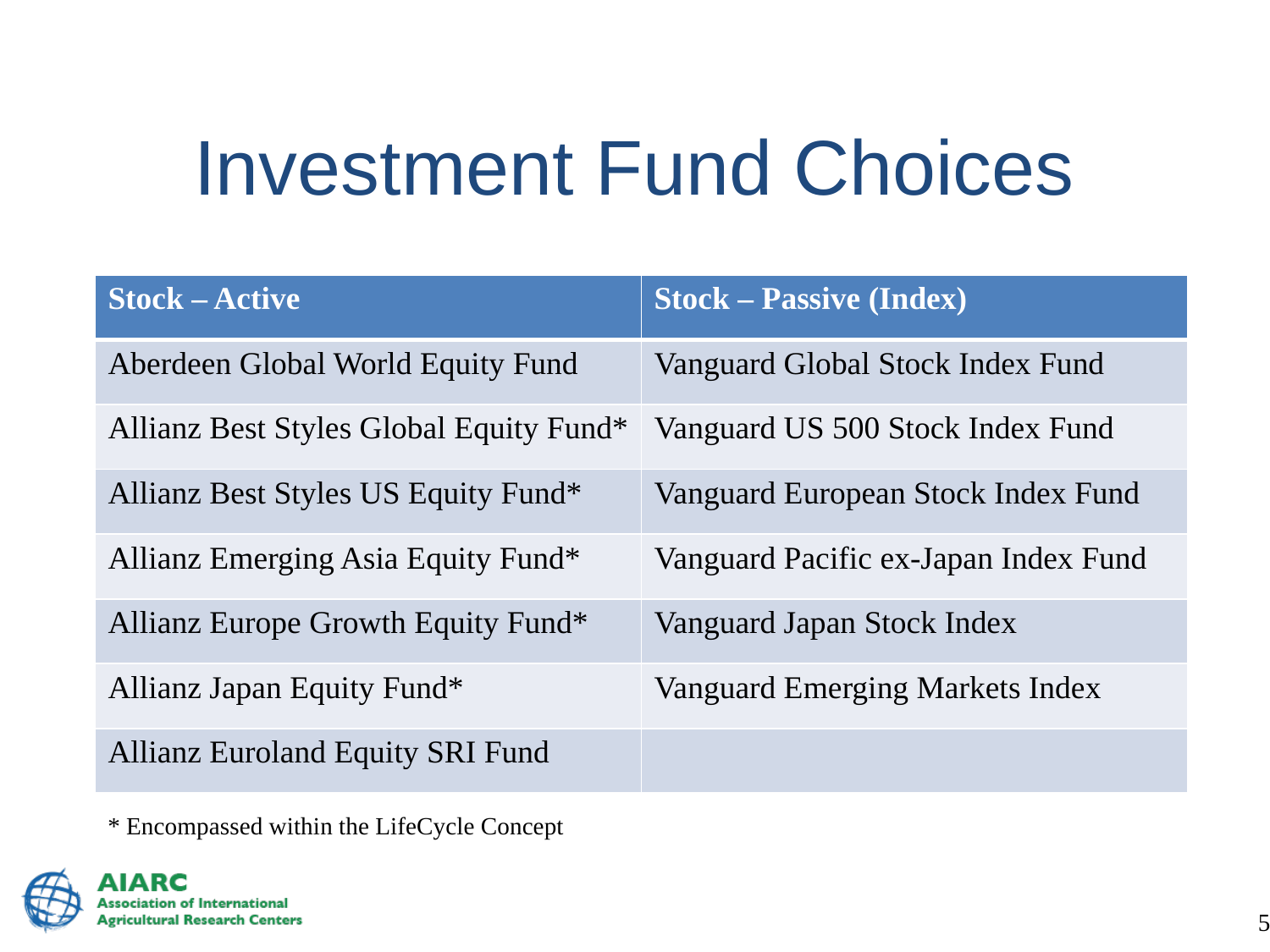

# Investment Fund Choices
| Stock – Active | Stock – Passive (Index) |
| --- | --- |
| Aberdeen Global World Equity Fund | Vanguard Global Stock Index Fund |
| Allianz Best Styles Global Equity Fund\* | Vanguard US 500 Stock Index Fund |
| Allianz Best Styles US Equity Fund\* | Vanguard European Stock Index Fund |
| Allianz Emerging Asia Equity Fund\* | Vanguard Pacific ex-Japan Index Fund |
| Allianz Europe Growth Equity Fund\* | Vanguard Japan Stock Index |
| Allianz Japan Equity Fund\* | Vanguard Emerging Markets Index |
| Allianz Euroland Equity SRI Fund |  |
* Encompassed within the LifeCycle Concept